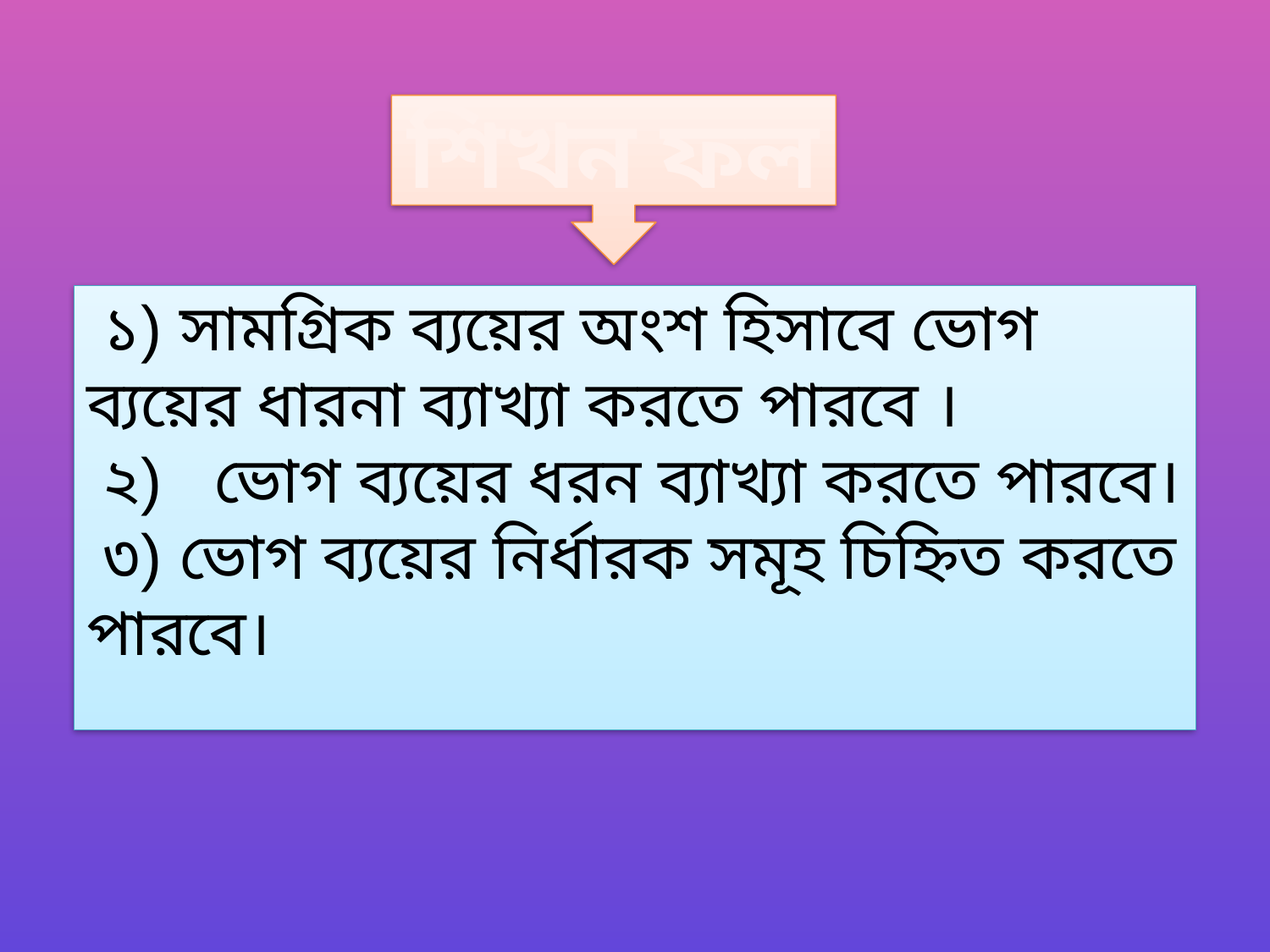

শিখন ফল

 ১) সামগ্রিক ব্যয়ের অংশ হিসাবে ভোগ ব্যয়ের ধারনা ব্যাখ্যা করতে পারবে ।
 ২)   ভোগ ব্যয়ের ধরন ব্যাখ্যা করতে পারবে।
 ৩) ভোগ ব্যয়ের নির্ধারক সমূহ চিহ্নিত করতে পারবে।